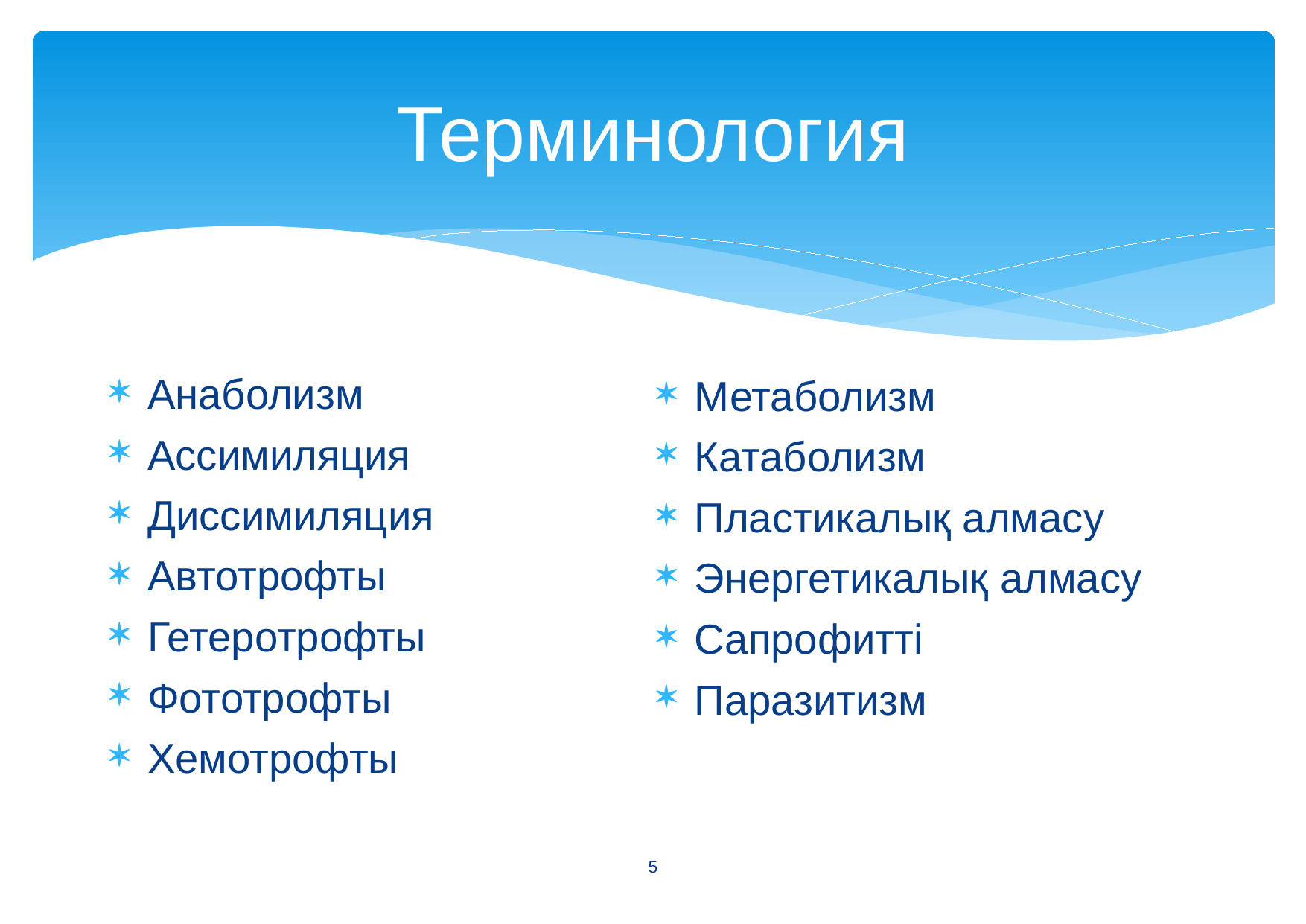

# Терминология
Анаболизм
Ассимиляция
Диссимиляция
Автотрофты
Гетеротрофты
Фототрофты
Хемотрофты

Метаболизм
Катаболизм
Пластикалық алмасу
Энергетикалық алмасу
Сапрофитті
Паразитизм
5